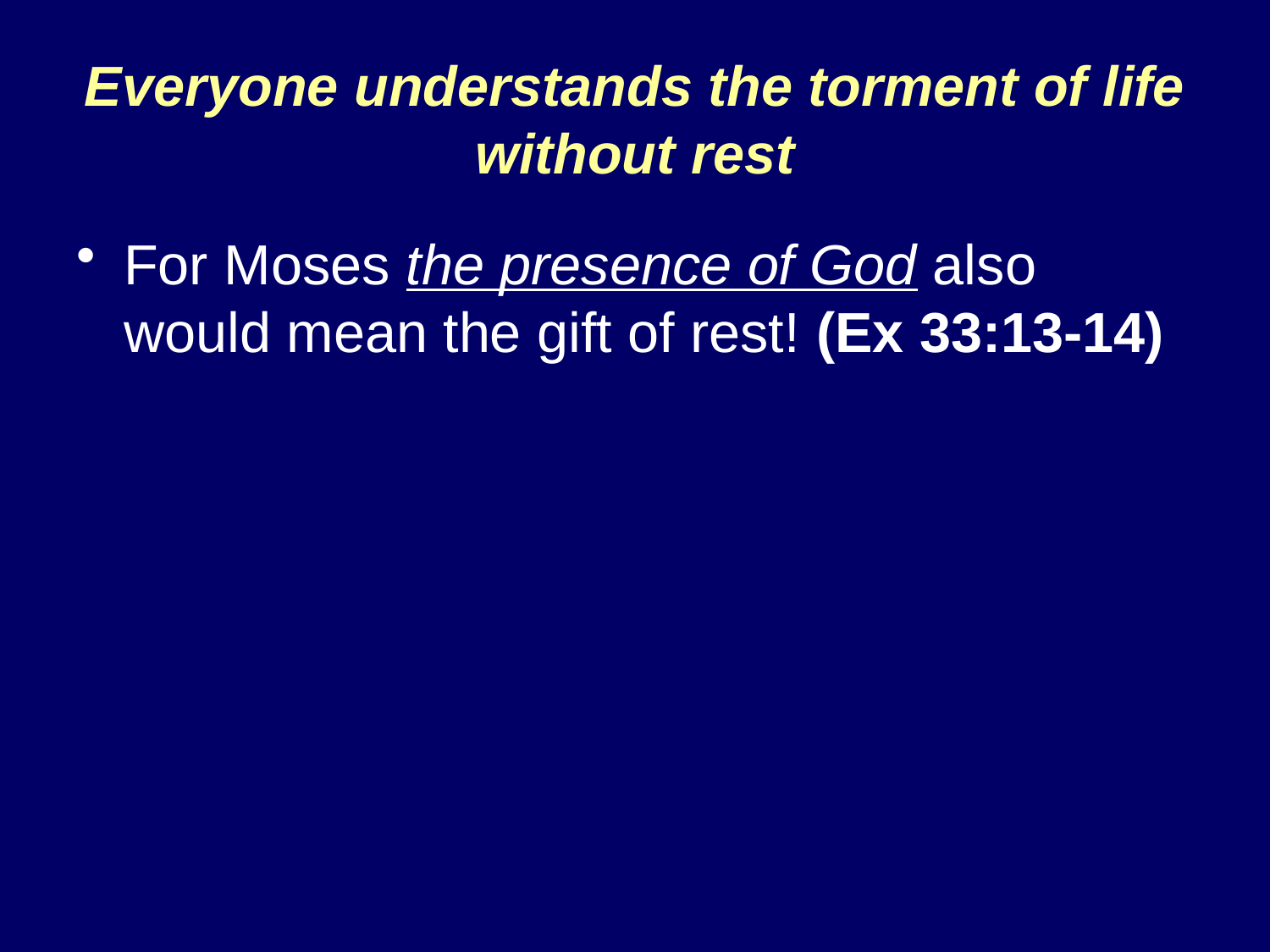

# Everyone understands the torment of life without rest
For Moses the presence of God also would mean the gift of rest! (Ex 33:13-14)